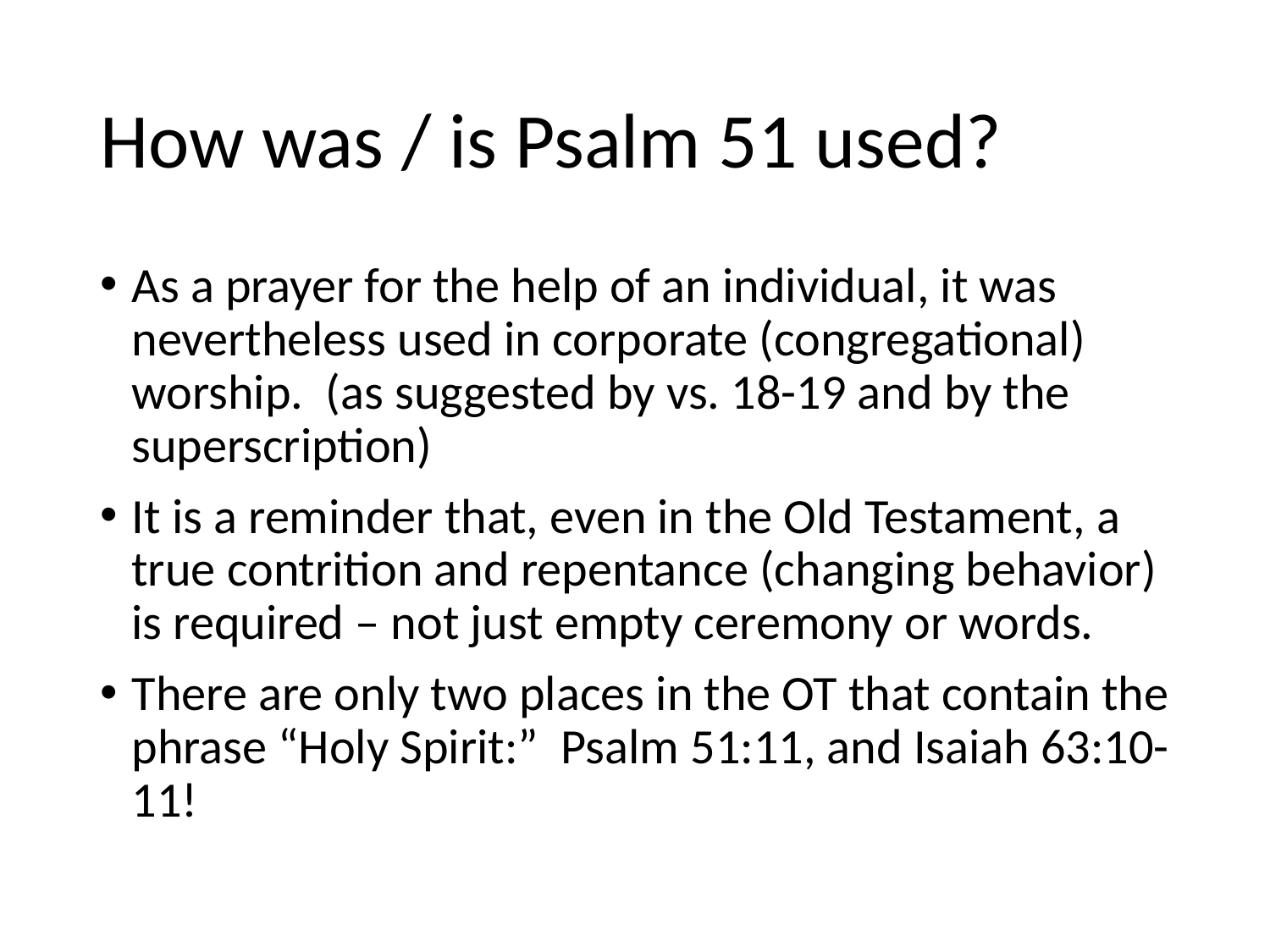

# How was / is Psalm 51 used?
As a prayer for the help of an individual, it was nevertheless used in corporate (congregational) worship.  (as suggested by vs. 18-19 and by the superscription)
It is a reminder that, even in the Old Testament, a true contrition and repentance (changing behavior) is required – not just empty ceremony or words.
There are only two places in the OT that contain the phrase “Holy Spirit:”  Psalm 51:11, and Isaiah 63:10-11!